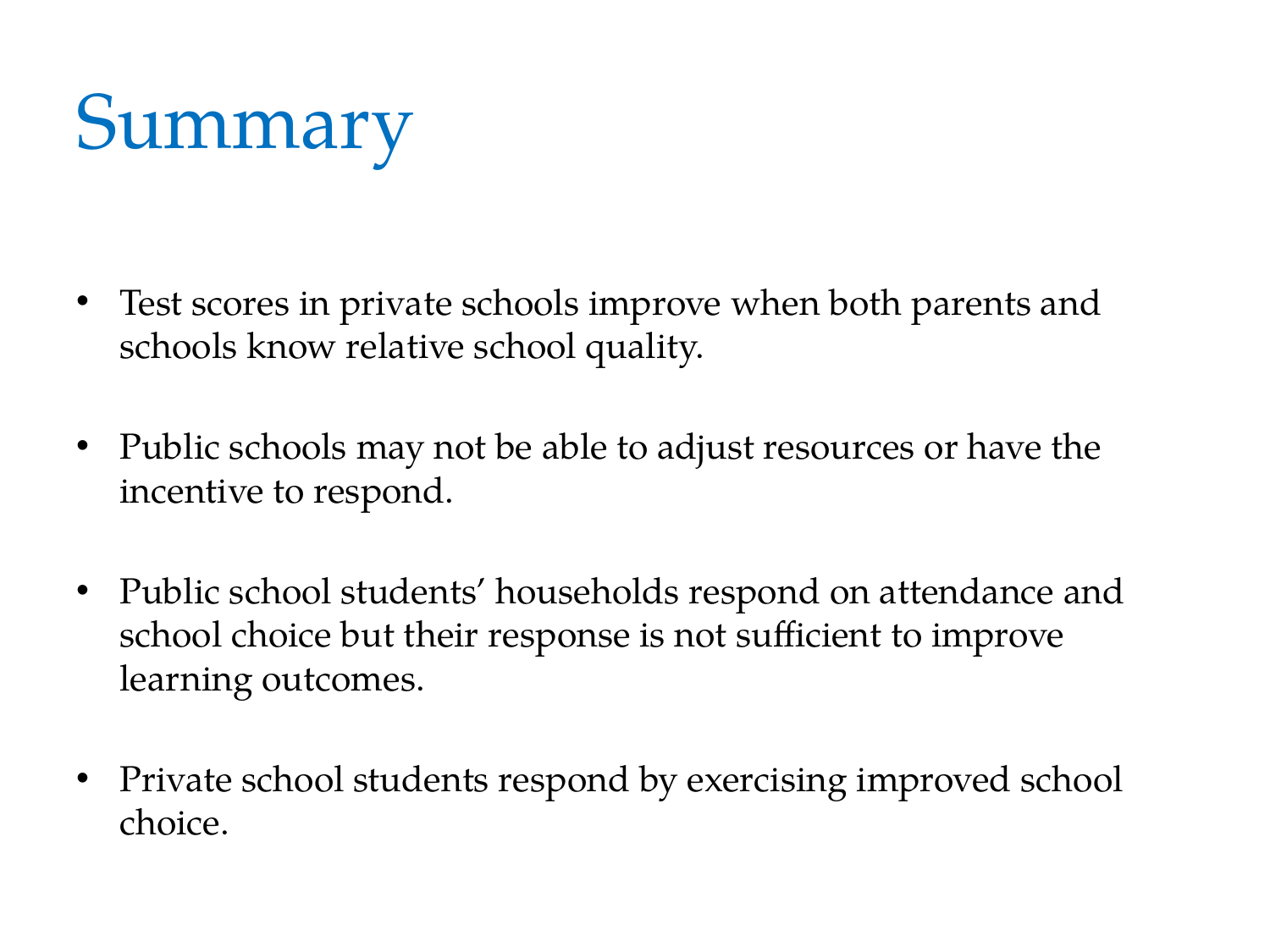

# Summary

Test scores in private schools improve when both parents and schools know relative school quality.

Public schools may not be able to adjust resources or have the incentive to respond.

Public school students’ households respond on attendance and school choice but their response is not sufficient to improve learning outcomes.

Private school students respond by exercising improved school choice.